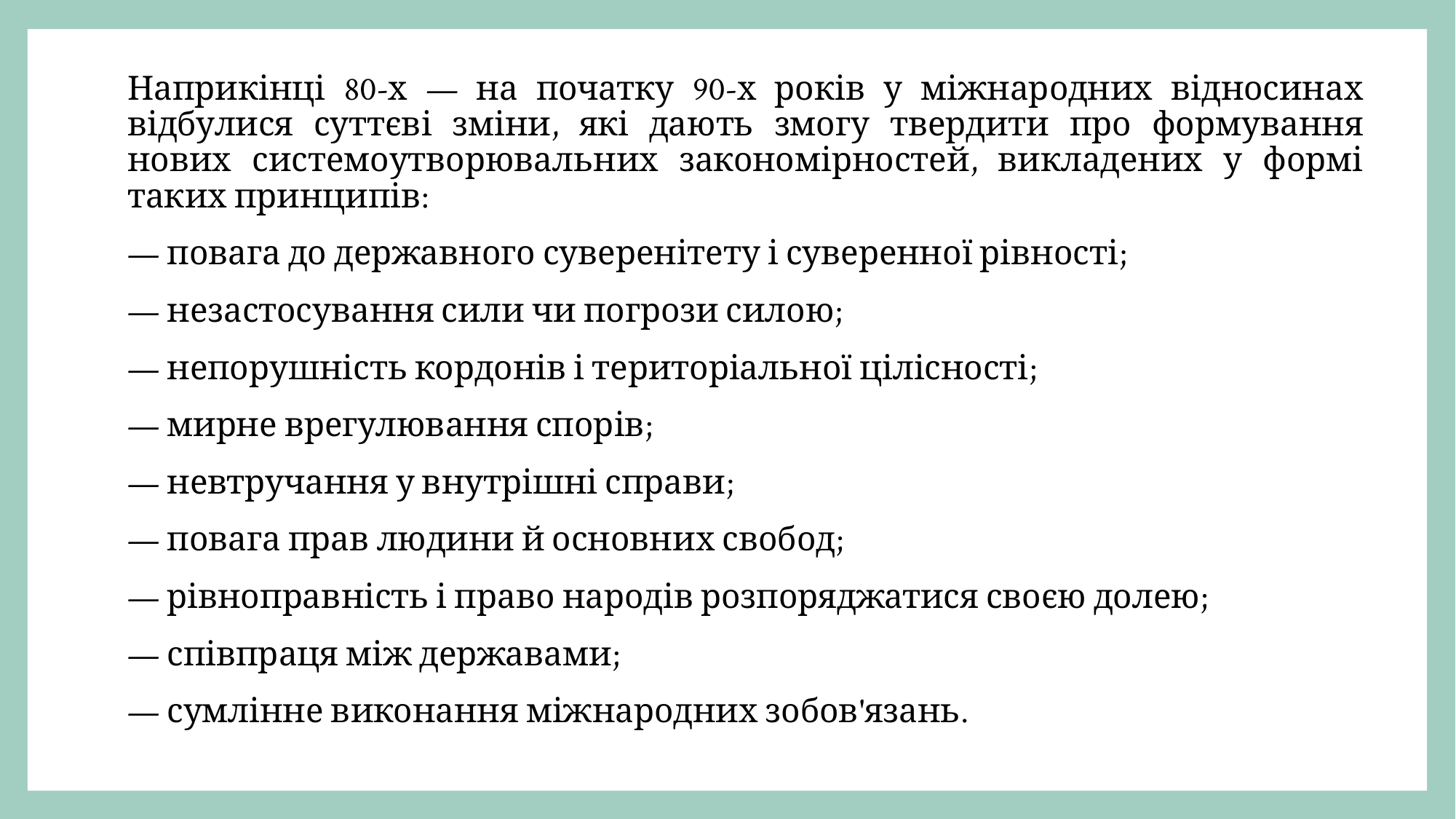

Наприкінці 80-х — на початку 90-х років у міжнародних відносинах відбулися суттєві зміни, які дають змогу твердити про формування нових системоутворювальних закономірностей, викладених у формі таких принципів:
— повага до державного суверенітету і суверенної рівності;
— незастосування сили чи погрози силою;
— непорушність кордонів і територіальної цілісності;
— мирне врегулювання спорів;
— невтручання у внутрішні справи;
— повага прав людини й основних свобод;
— рівноправність і право народів розпоряджатися своєю долею;
— співпраця між державами;
— сумлінне виконання міжнародних зобов'язань.